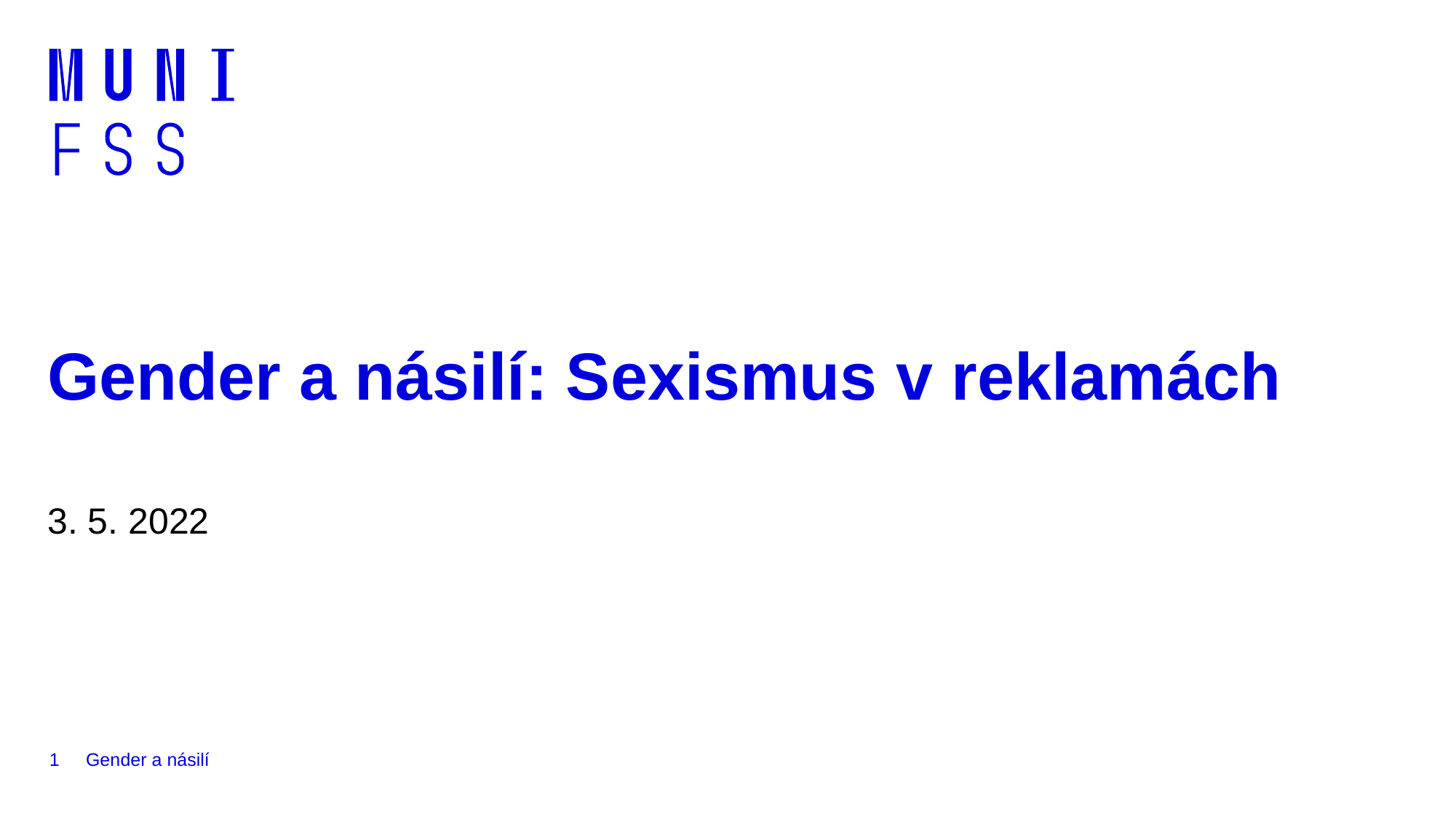

# Gender a násilí: Sexismus v reklamách
3. 5. 2022
1
Gender a násilí